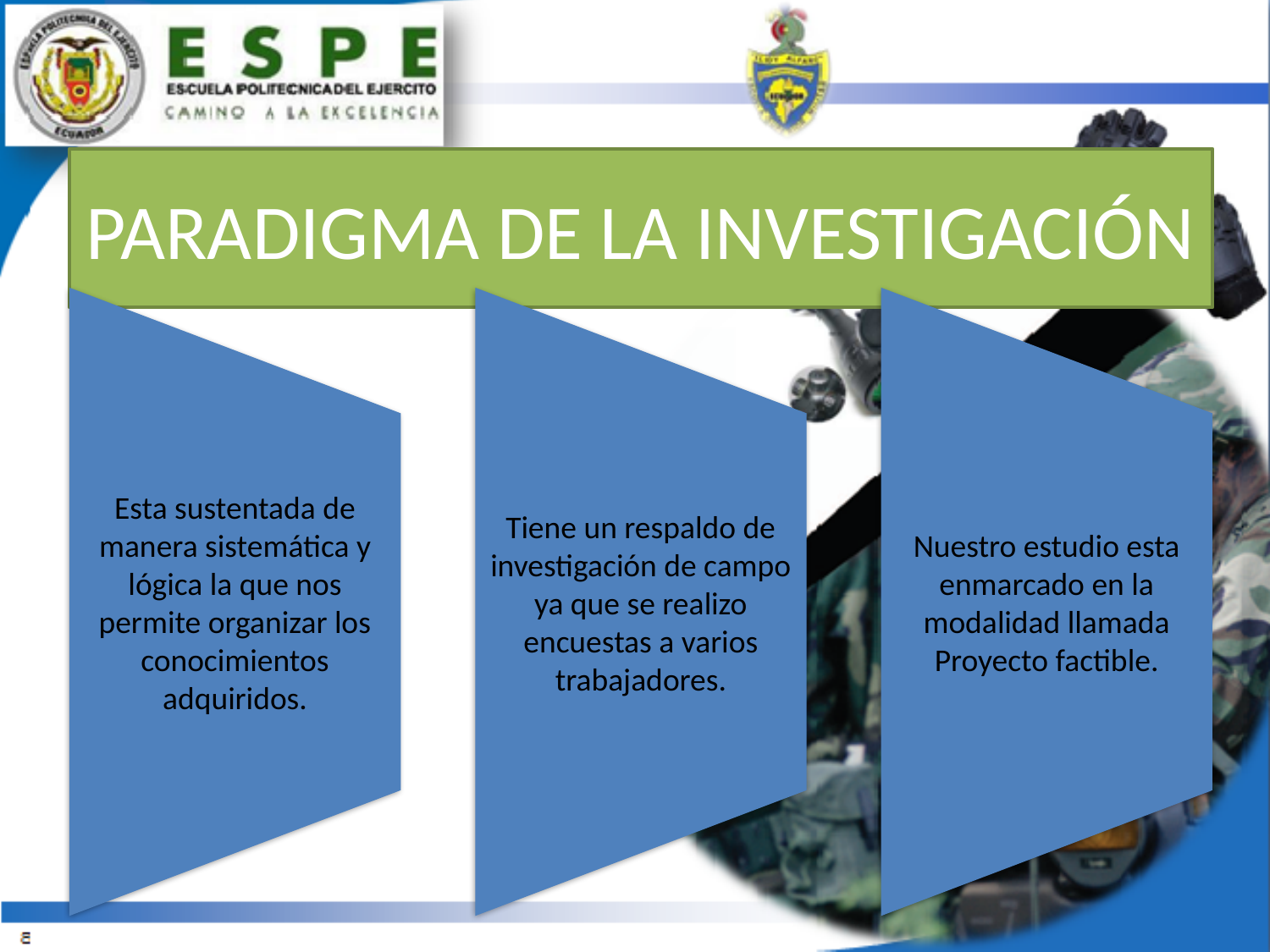

# PARADIGMA DE LA INVESTIGACIÓN
Esta sustentada de manera sistemática y lógica la que nos permite organizar los conocimientos adquiridos.
Tiene un respaldo de investigación de campo ya que se realizo encuestas a varios trabajadores.
Nuestro estudio esta enmarcado en la modalidad llamada Proyecto factible.